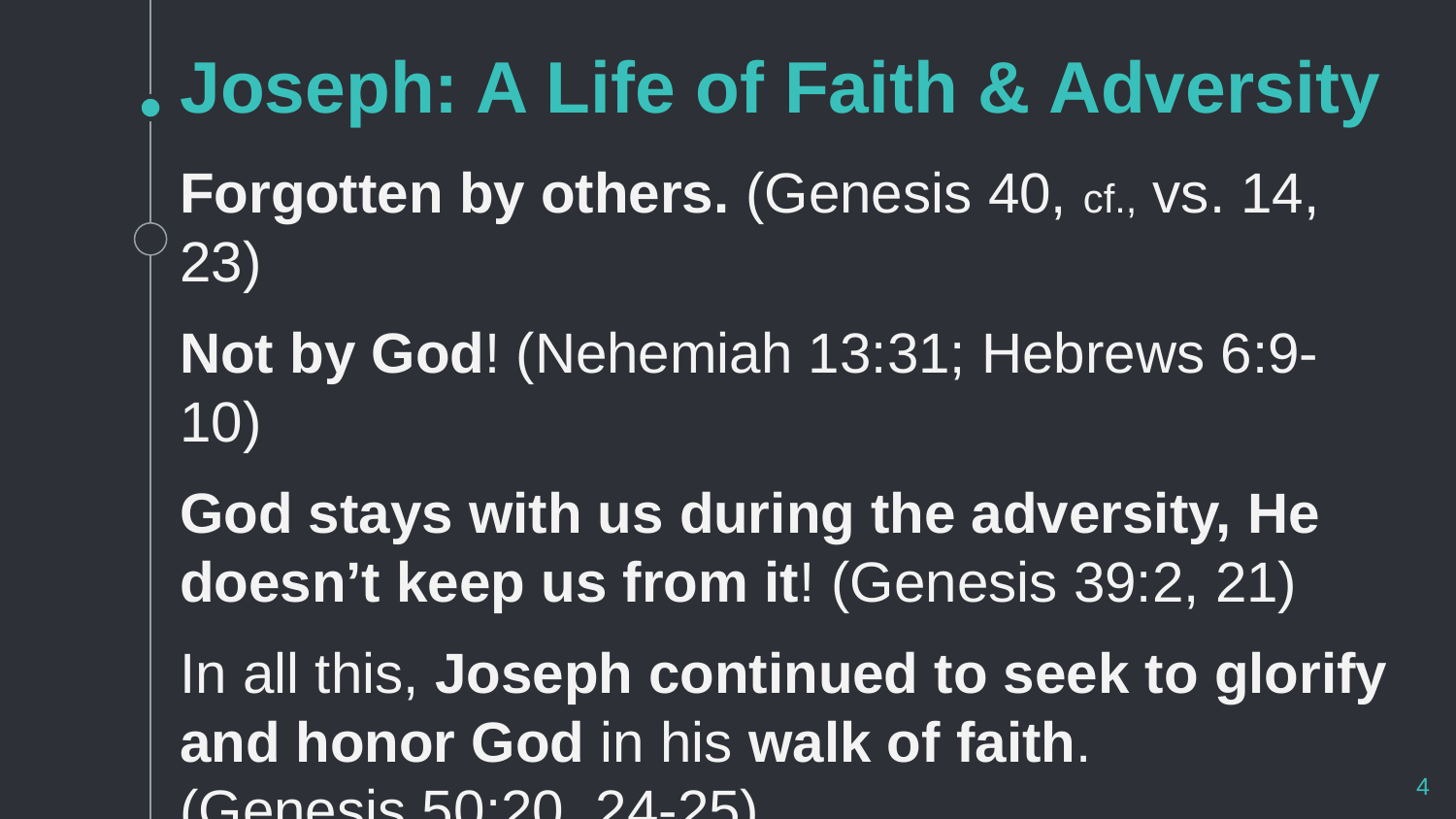

# Joseph: A Life of Faith & Adversity
Forgotten by others. (Genesis 40, cf., vs. 14, 23)
Not by God! (Nehemiah 13:31; Hebrews 6:9-10)
God stays with us during the adversity, He doesn’t keep us from it! (Genesis 39:2, 21)
In all this, Joseph continued to seek to glorify and honor God in his walk of faith.
(Genesis 50:20, 24-25)
4